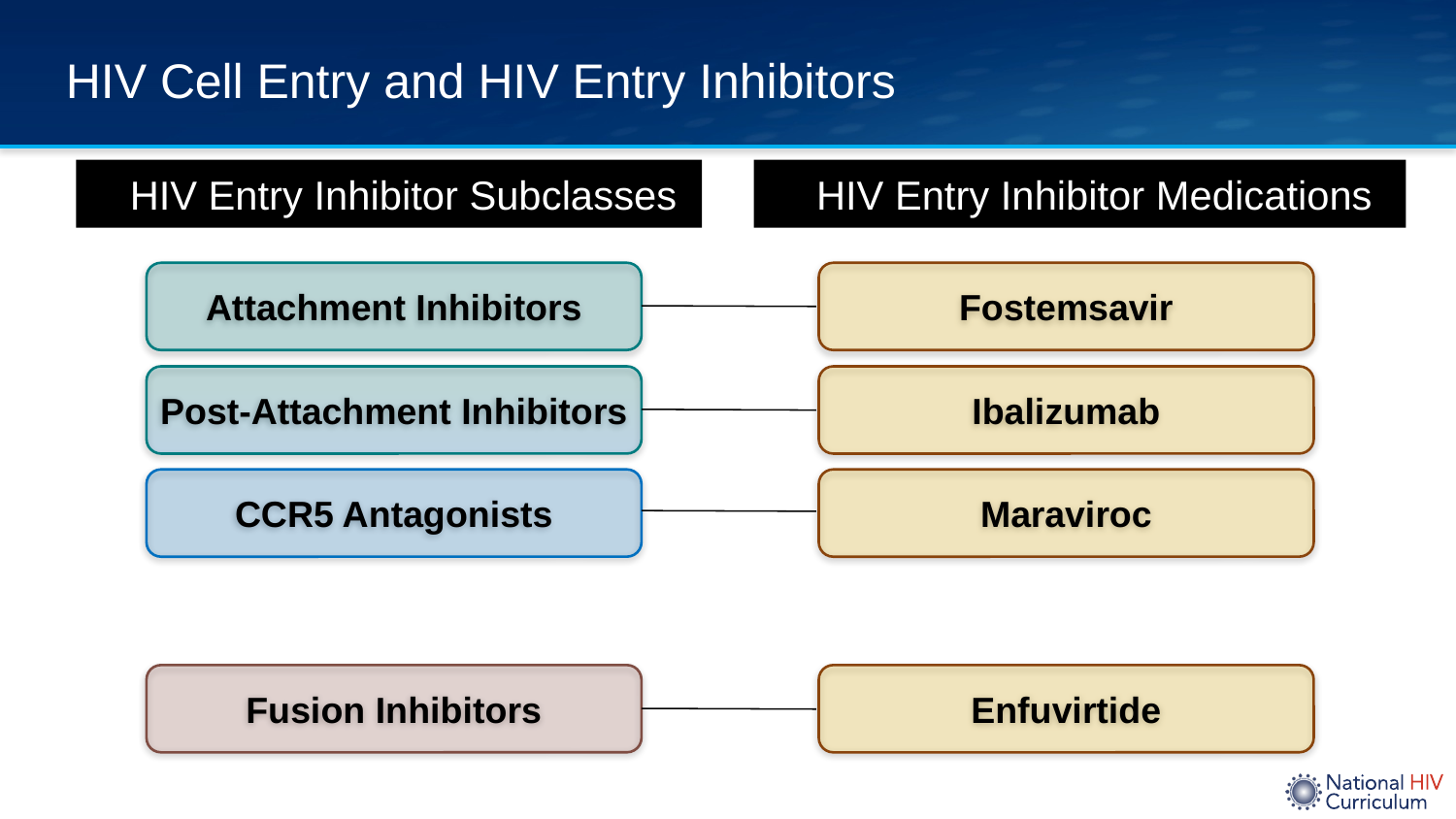

# HIV Cell Entry and HIV Entry Inhibitors
HIV Entry Inhibitor Subclasses
HIV Entry Inhibitor Medications
Attachment Inhibitors
Fostemsavir
Post-Attachment Inhibitors
Ibalizumab
CCR5 Antagonists
Maraviroc
Fusion Inhibitors
Enfuvirtide